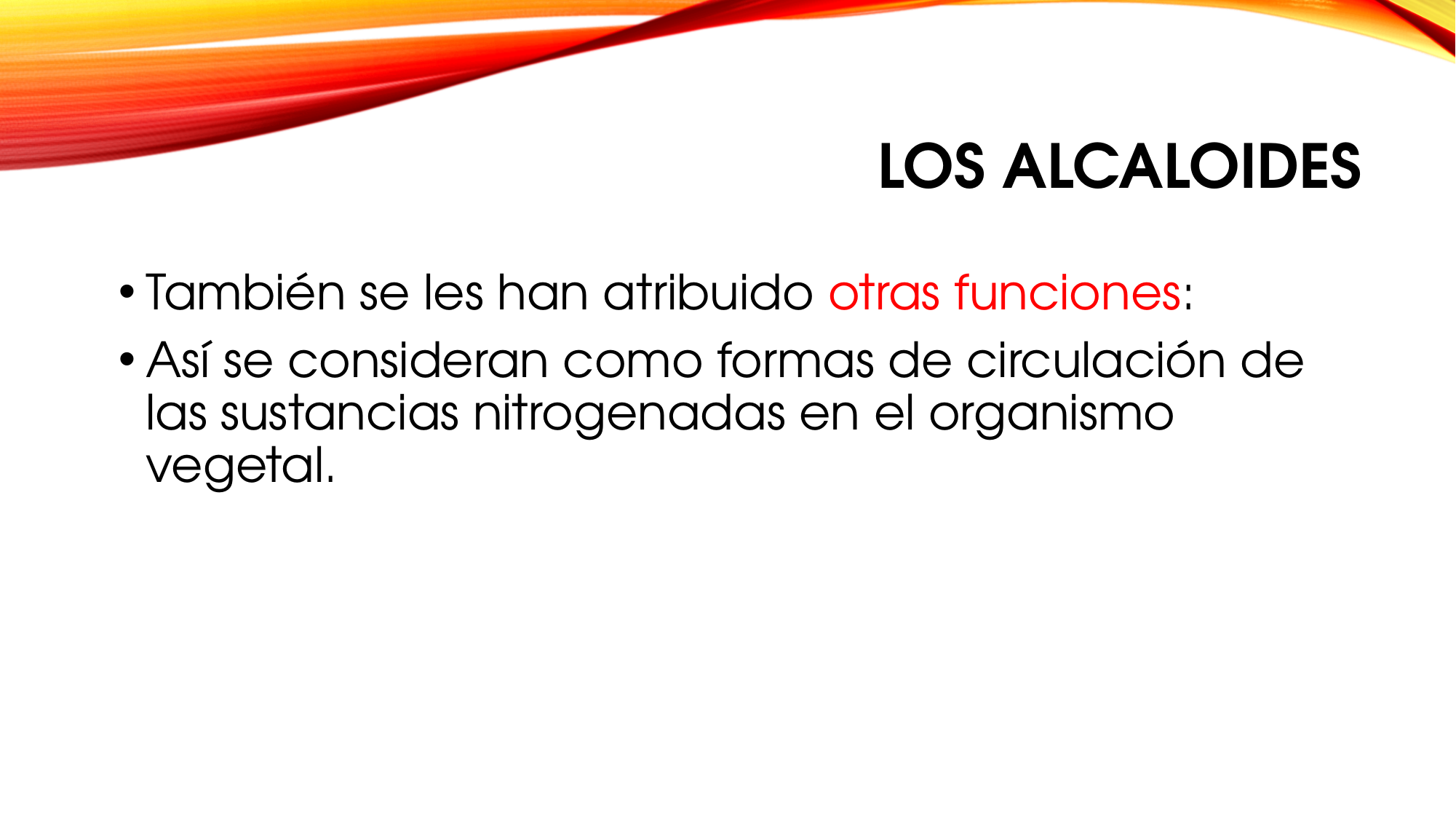

# Los alcaloides
También se les han atribuido otras funciones:
Así se consideran como formas de circulación de las sustancias nitrogenadas en el organismo vegetal.